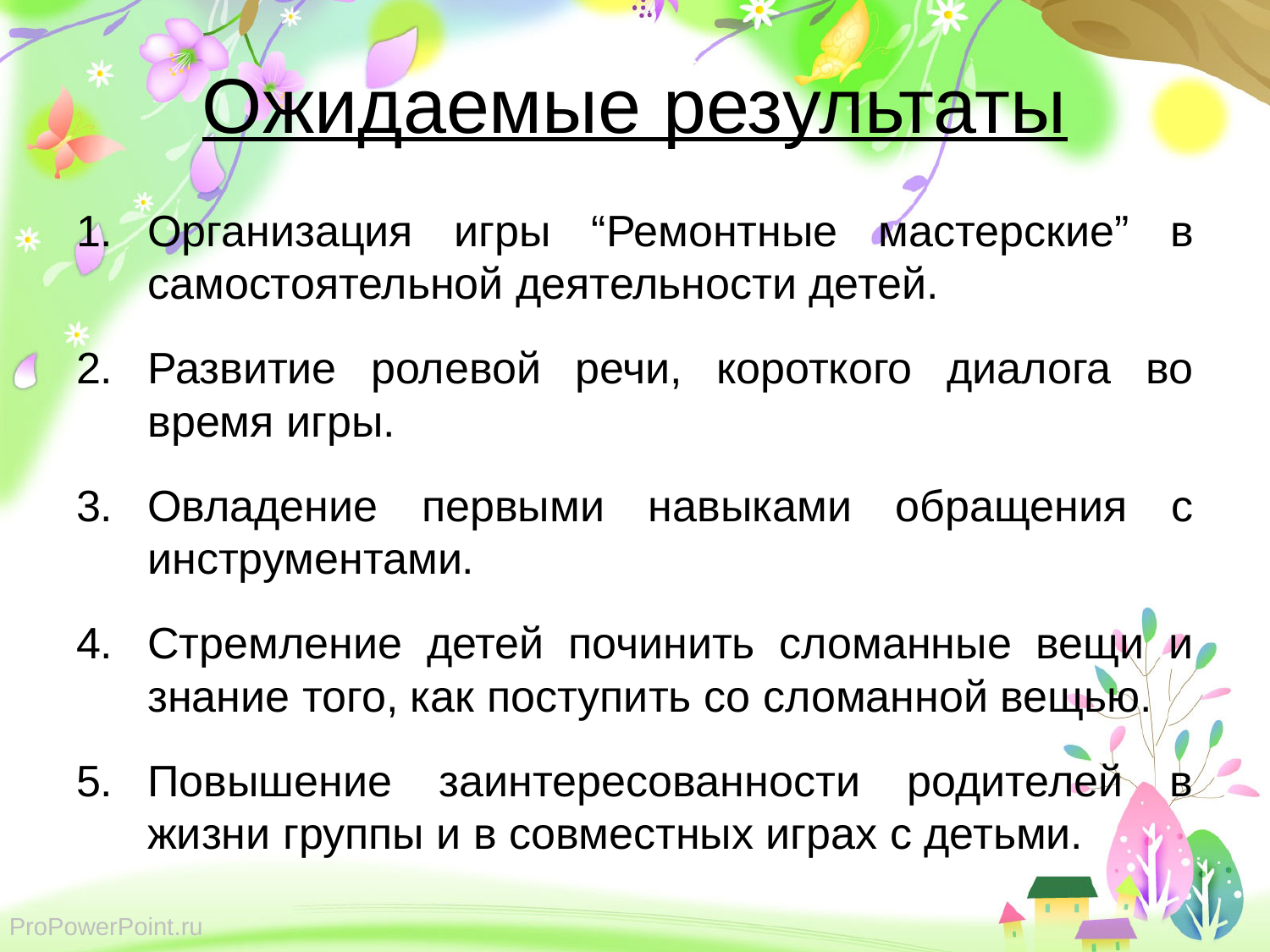

# Ожидаемые результаты
Организация игры “Ремонтные мастерские” в самостоятельной деятельности детей.
Развитие ролевой речи, короткого диалога во время игры.
Овладение первыми навыками обращения с инструментами.
Стремление детей починить сломанные вещи и знание того, как поступить со сломанной вещью.
Повышение заинтересованности родителей в жизни группы и в совместных играх с детьми.